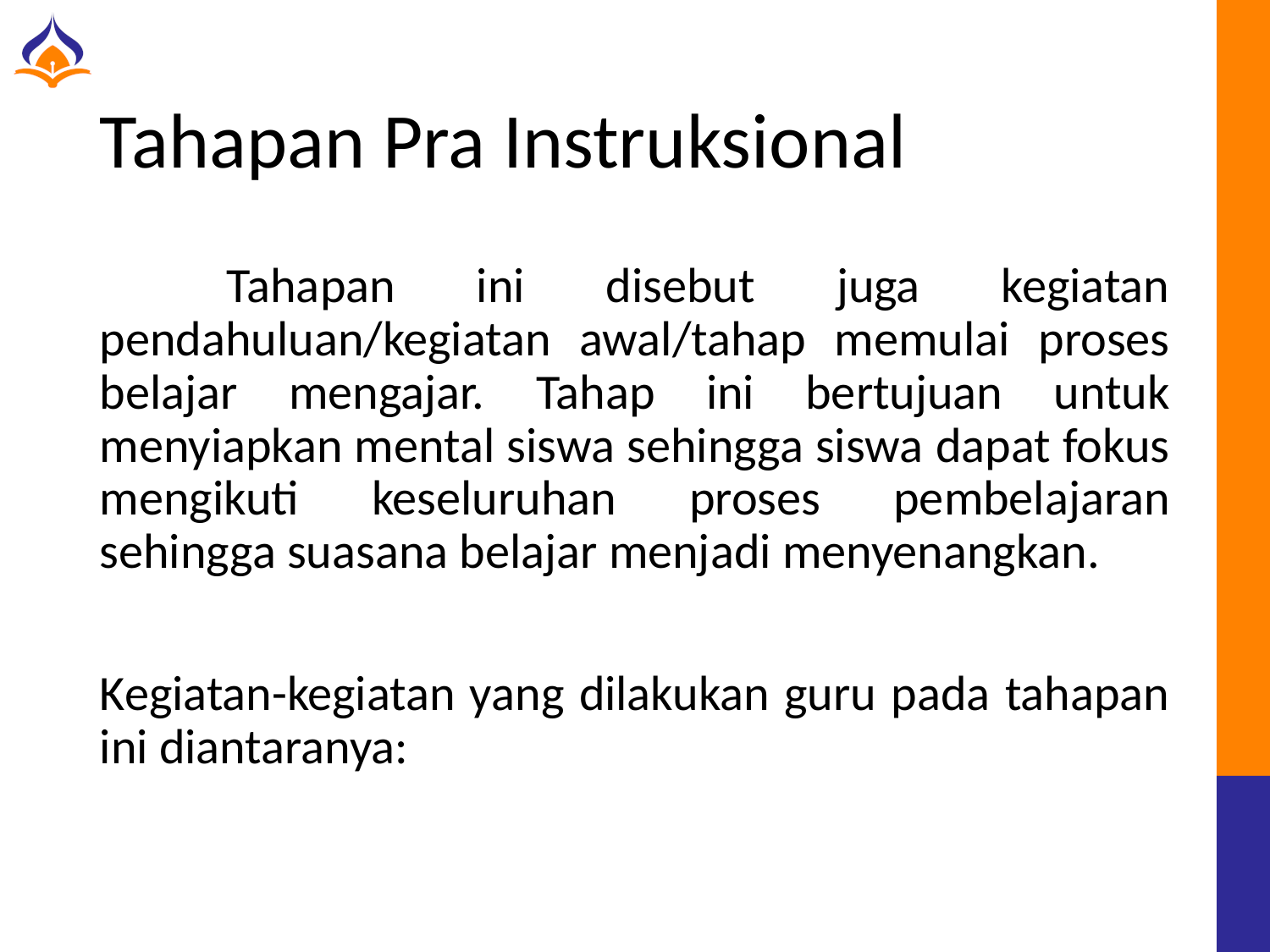

# Tahapan Pra Instruksional
	Tahapan ini disebut juga kegiatan pendahuluan/kegiatan awal/tahap memulai proses belajar mengajar. Tahap ini bertujuan untuk menyiapkan mental siswa sehingga siswa dapat fokus mengikuti keseluruhan proses pembelajaran sehingga suasana belajar menjadi menyenangkan.

Kegiatan-kegiatan yang dilakukan guru pada tahapan ini diantaranya: